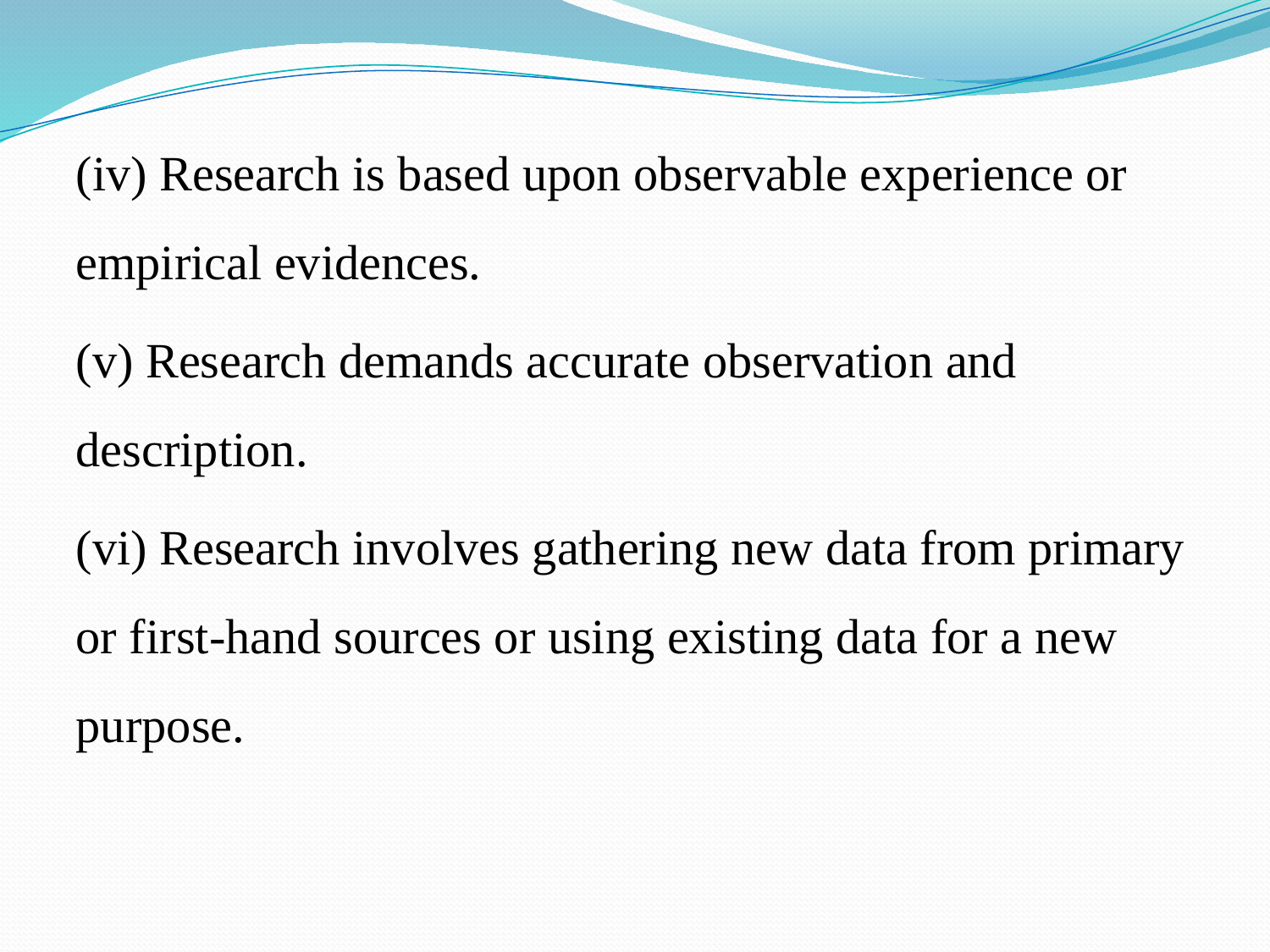

(iv) Research is based upon observable experience or empirical evidences.
(v) Research demands accurate observation and description.
(vi) Research involves gathering new data from primary or first-hand sources or using existing data for a new purpose.